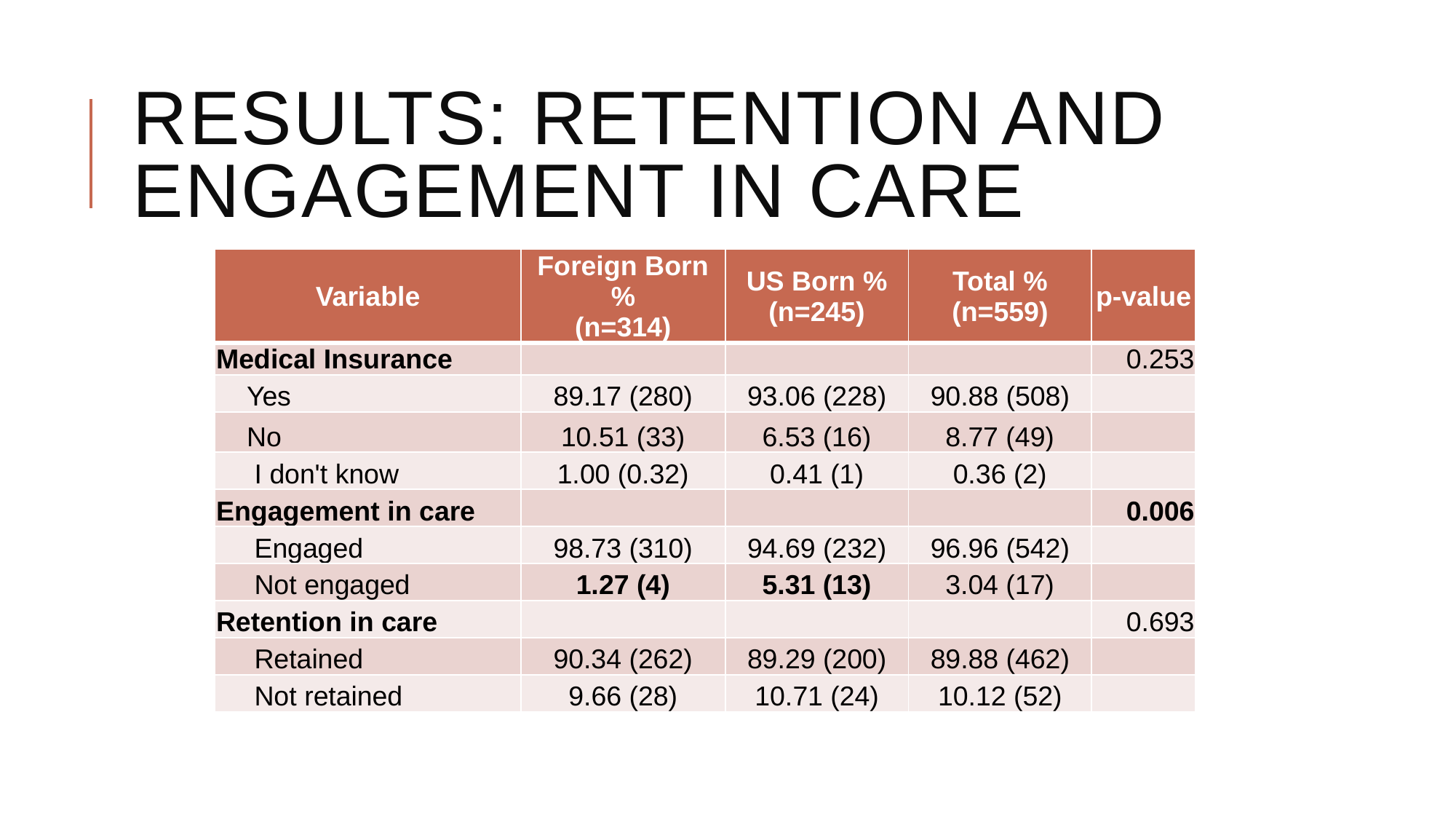

# RESults: Retention and engagement in care
| Variable | Foreign Born % (n=314) | US Born % (n=245) | Total % (n=559) | p-value |
| --- | --- | --- | --- | --- |
| Medical Insurance |  |  |  | 0.253 |
| Yes | 89.17 (280) | 93.06 (228) | 90.88 (508) |  |
| No | 10.51 (33) | 6.53 (16) | 8.77 (49) |  |
| I don't know | 1.00 (0.32) | 0.41 (1) | 0.36 (2) |  |
| Engagement in care |  |  |  | 0.006 |
| Engaged | 98.73 (310) | 94.69 (232) | 96.96 (542) |  |
| Not engaged | 1.27 (4) | 5.31 (13) | 3.04 (17) |  |
| Retention in care |  |  |  | 0.693 |
| Retained | 90.34 (262) | 89.29 (200) | 89.88 (462) |  |
| Not retained | 9.66 (28) | 10.71 (24) | 10.12 (52) |  |